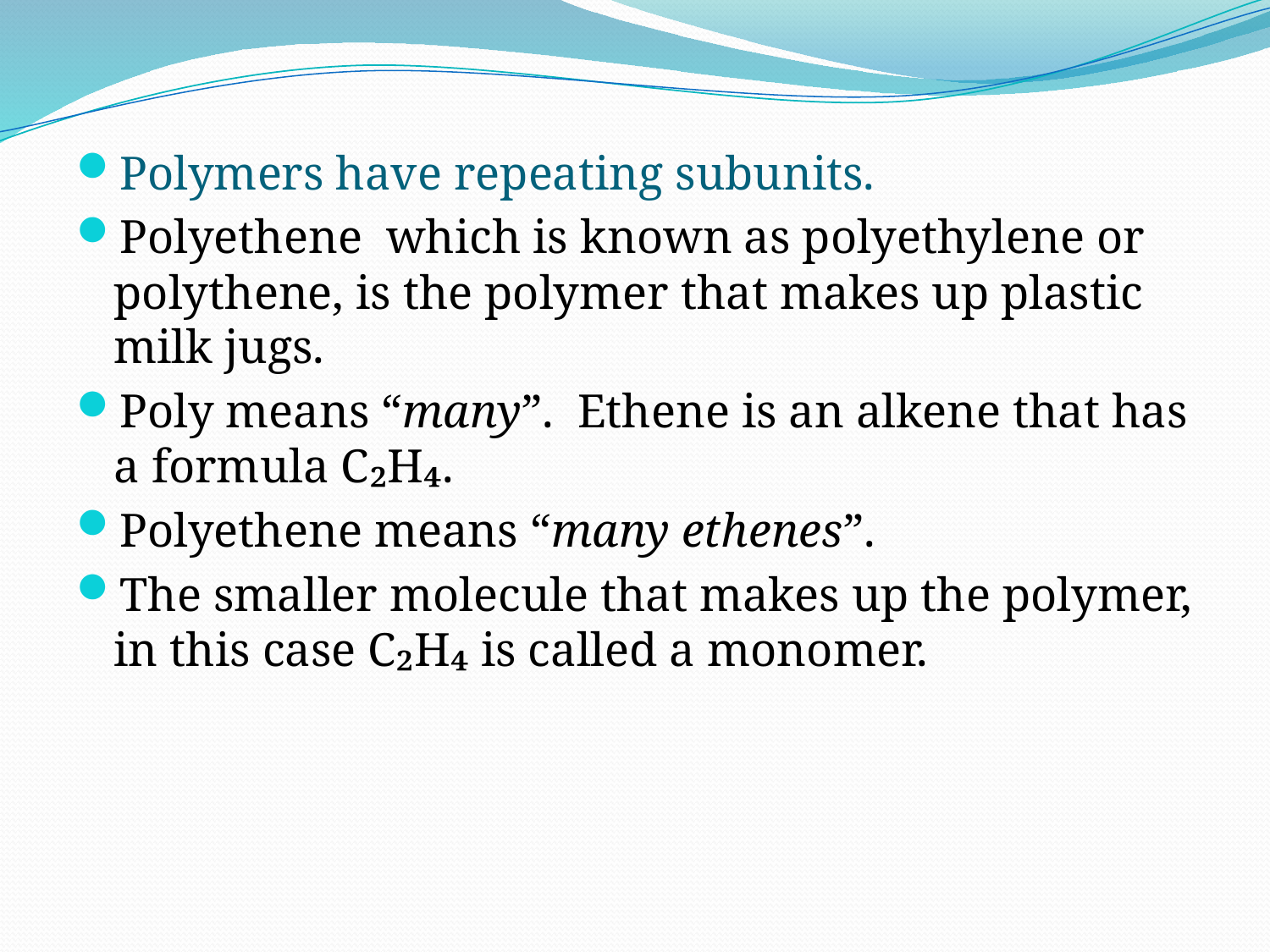

Polymers have repeating subunits.
Polyethene  which is known as polyethylene or polythene, is the polymer that makes up plastic milk jugs.
Poly means “many”.  Ethene is an alkene that has a formula C₂H₄.
Polyethene means “many ethenes”.
The smaller molecule that makes up the polymer, in this case C₂H₄ is called a monomer.